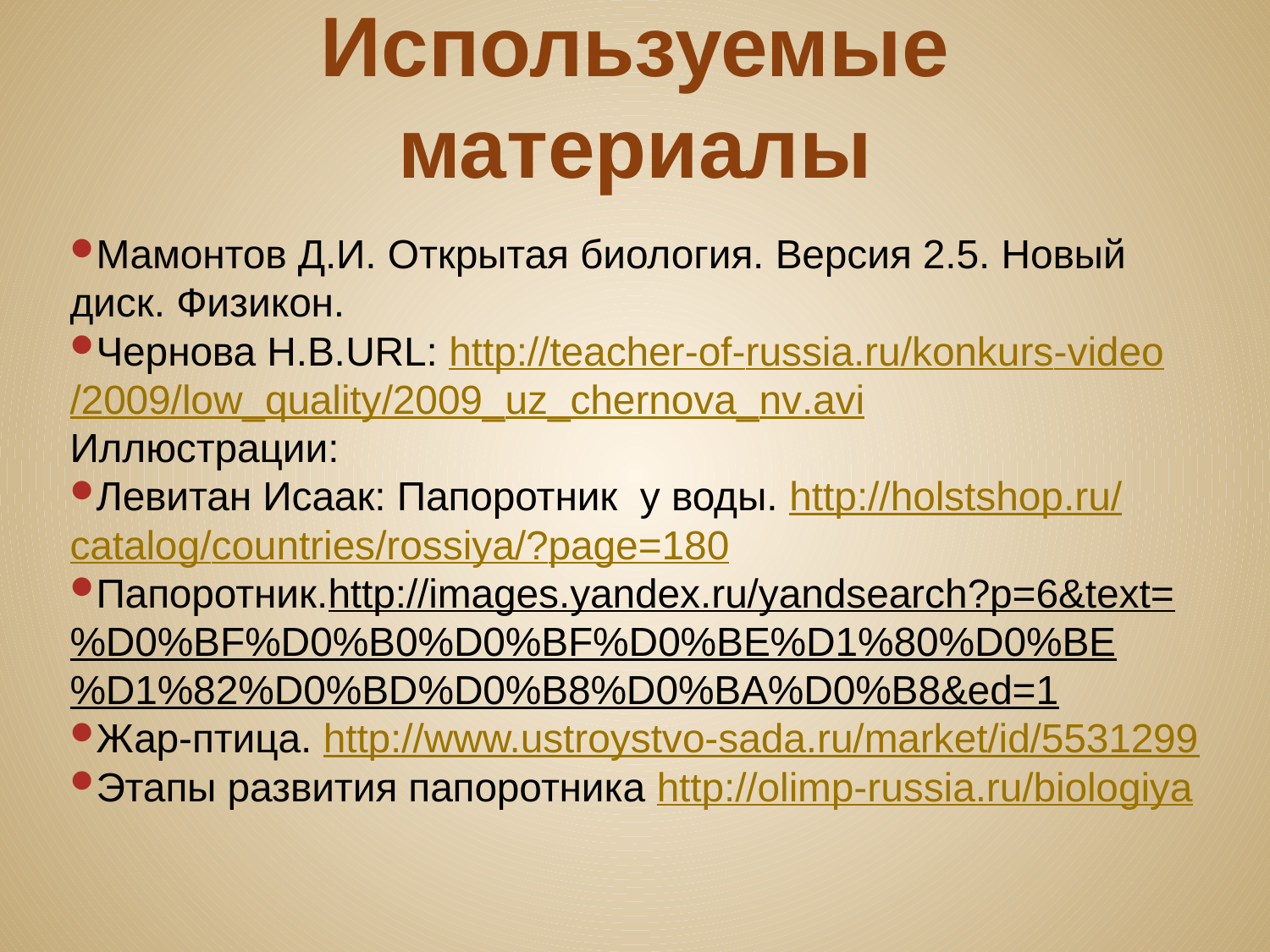

# Используемые материалы
Мамонтов Д.И. Открытая биология. Версия 2.5. Новый диск. Физикон.
Чернова Н.В.URL: http://teacher-of-russia.ru/konkurs-video/2009/low_quality/2009_uz_chernova_nv.avi
Иллюстрации:
Левитан Исаак: Папоротник  у воды. http://holstshop.ru/catalog/countries/rossiya/?page=180
Папоротник.http://images.yandex.ru/yandsearch?p=6&text=%D0%BF%D0%B0%D0%BF%D0%BE%D1%80%D0%BE%D1%82%D0%BD%D0%B8%D0%BA%D0%B8&ed=1
Жар-птица. http://www.ustroystvo-sada.ru/market/id/5531299
Этапы развития папоротника http://olimp-russia.ru/biologiya